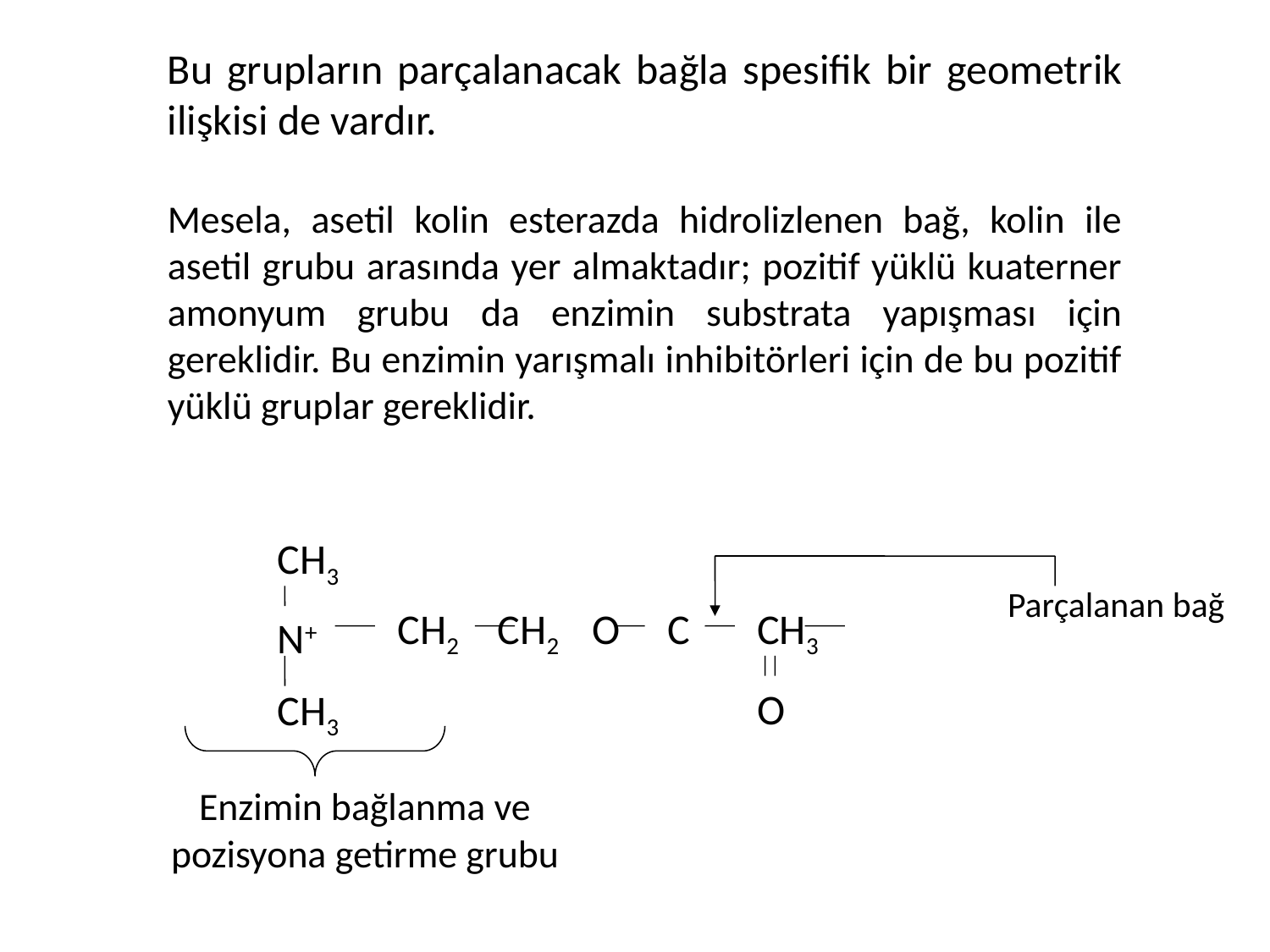

Bu grupların parçalanacak bağla spesifik bir geometrik ilişkisi de vardır.

Mesela, asetil kolin esterazda hidrolizlenen bağ, kolin ile asetil grubu arasında yer almaktadır; pozitif yüklü kuaterner amonyum grubu da enzimin substrata yapışması için gereklidir. Bu enzimin yarışmalı inhibitörleri için de bu pozitif yüklü gruplar gereklidir.
CH3
N+
CH3

CH2       CH2      O     C       CH3

O

Parçalanan bağ

Enzimin bağlanma ve pozisyona getirme grubu